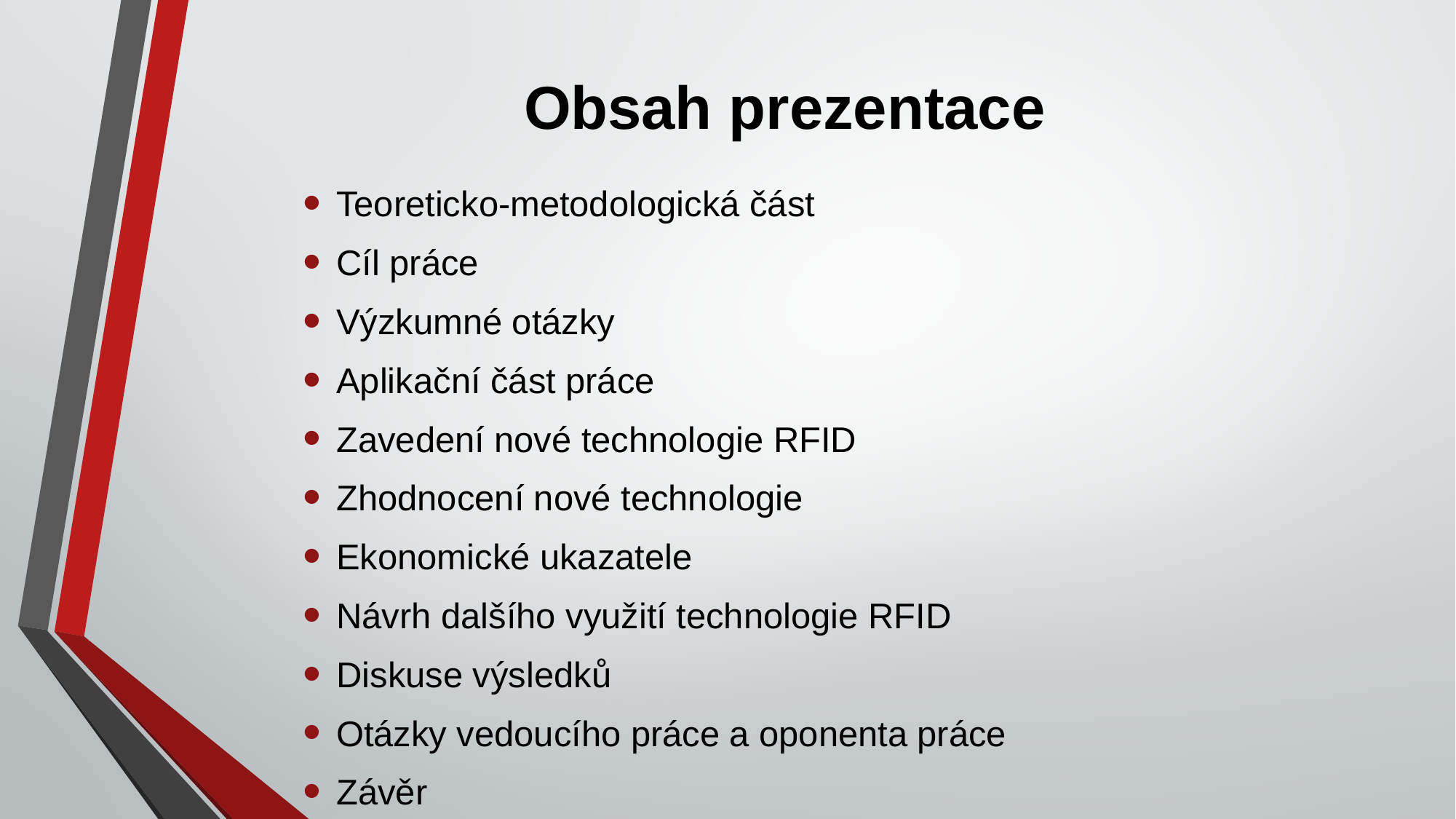

# Obsah prezentace
Teoreticko-metodologická část
Cíl práce
Výzkumné otázky
Aplikační část práce
Zavedení nové technologie RFID
Zhodnocení nové technologie
Ekonomické ukazatele
Návrh dalšího využití technologie RFID
Diskuse výsledků
Otázky vedoucího práce a oponenta práce
Závěr